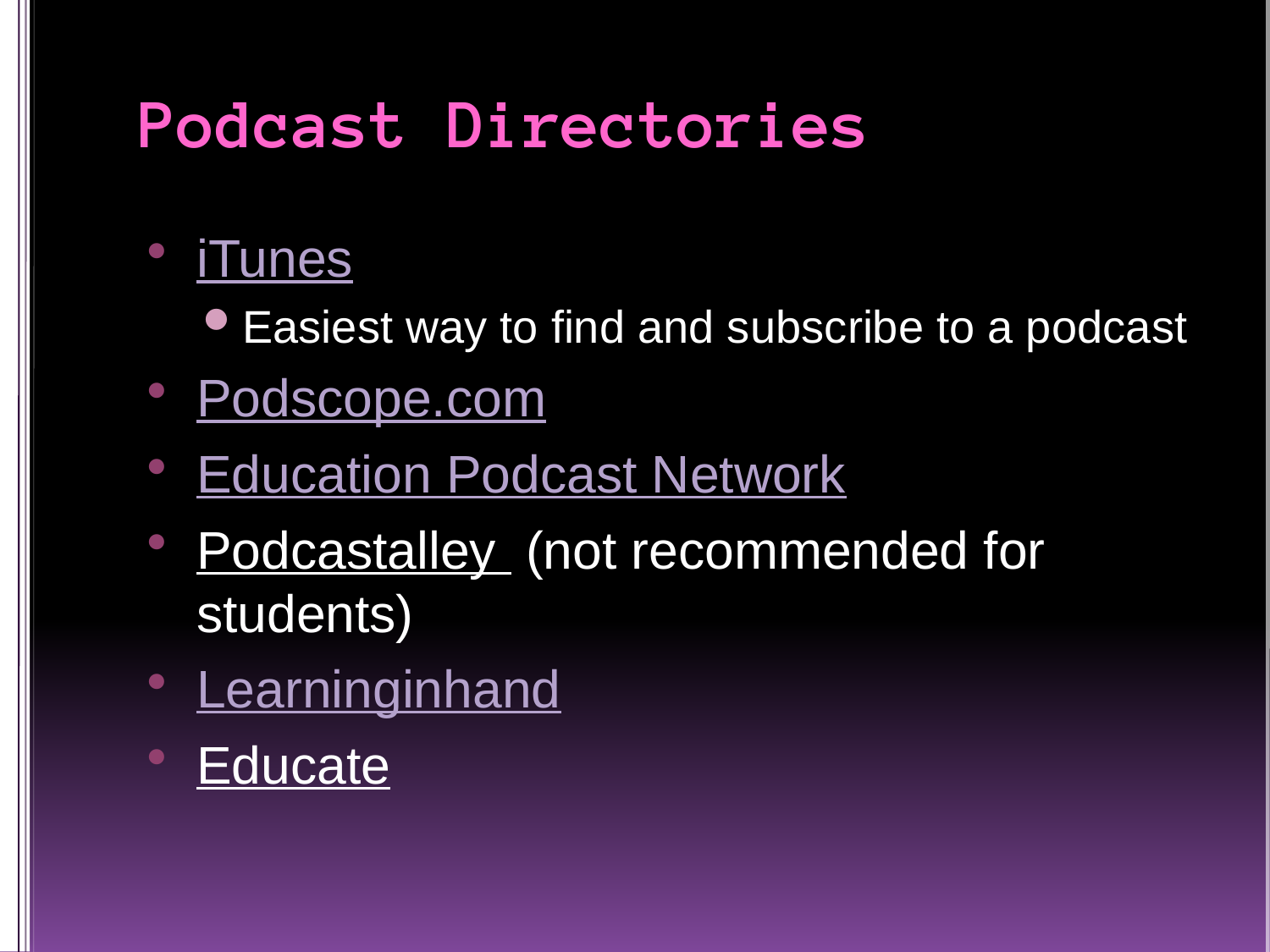

# Podcast Directories
iTunes
Easiest way to find and subscribe to a podcast
Podscope.com
Education Podcast Network
Podcastalley  (not recommended for students)
Learninginhand
Educate